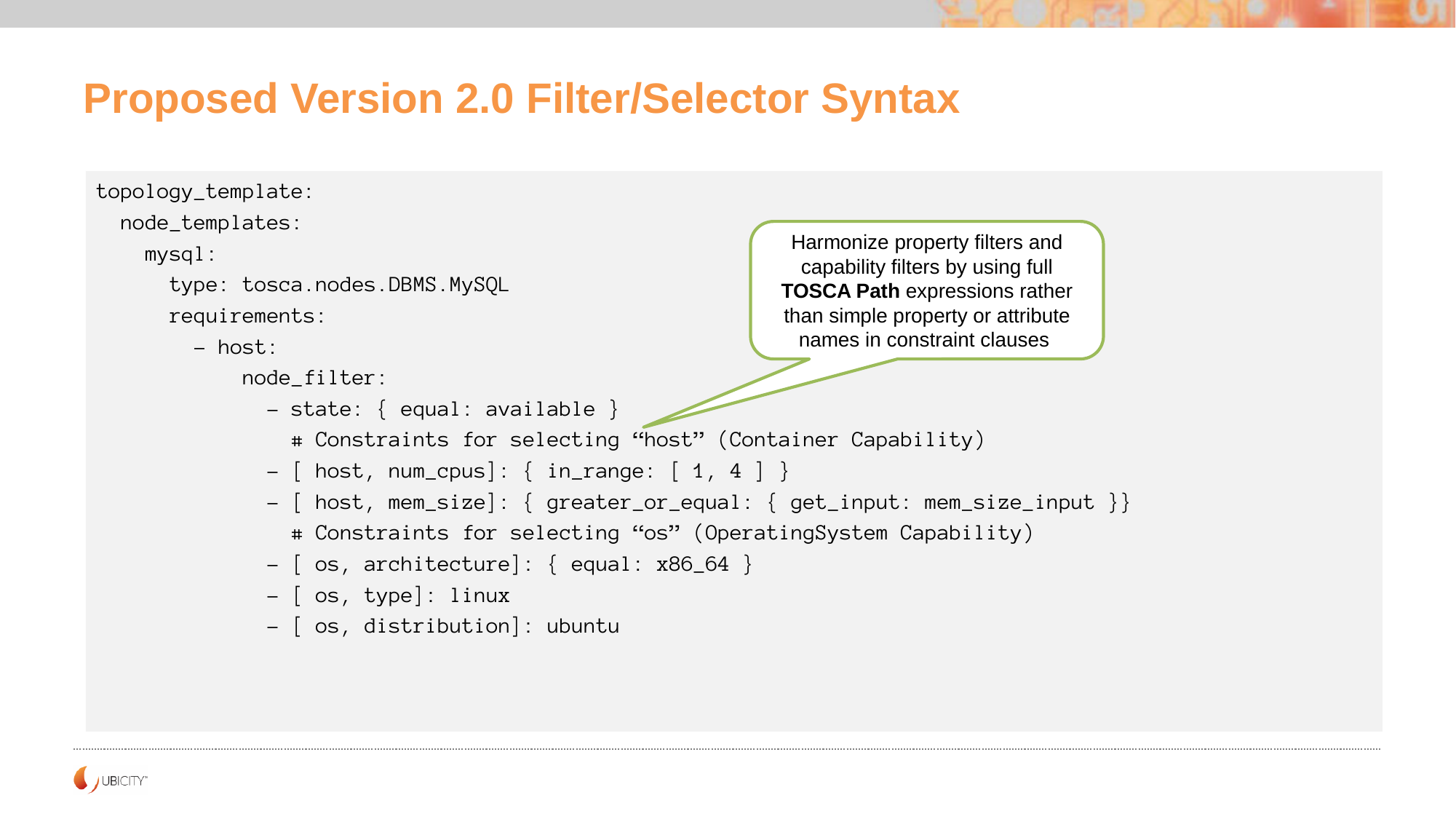

# Proposed Version 2.0 Filter/Selector Syntax
topology_template:
  node_templates:
    mysql:
      type: tosca.nodes.DBMS.MySQL
      requirements:
        - host:
            node_filter:
              - state: { equal: available }
                # Constraints for selecting “host” (Container Capability)
              - [ host, num_cpus]: { in_range: [ 1, 4 ] }
              - [ host, mem_size]: { greater_or_equal: { get_input: mem_size_input }}
                # Constraints for selecting “os” (OperatingSystem Capability)
              - [ os, architecture]: { equal: x86_64 }
              - [ os, type]: linux
              - [ os, distribution]: ubuntu
Harmonize property filters and capability filters by using full TOSCA Path expressions rather than simple property or attribute names in constraint clauses

5